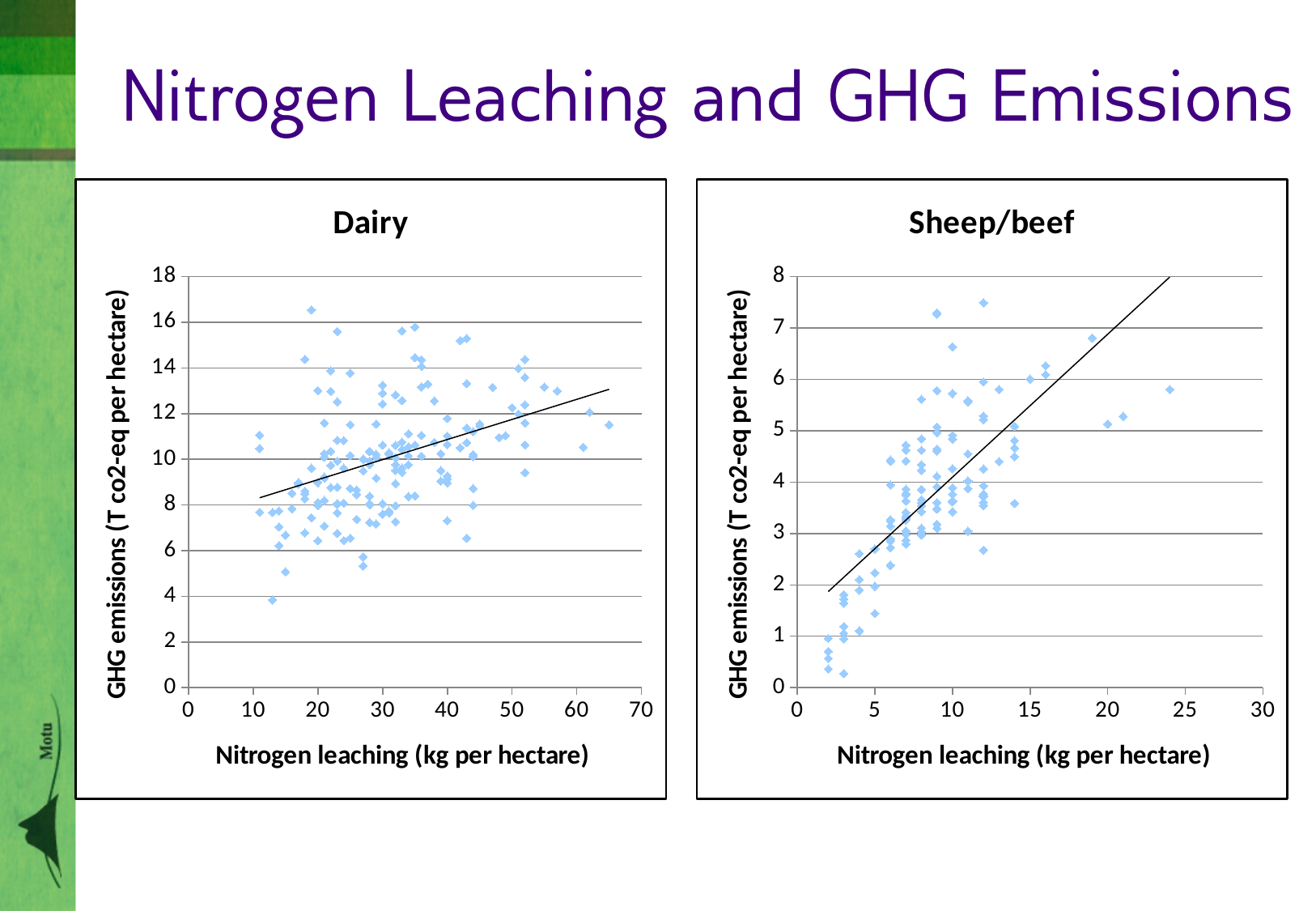

# Nitrogen Leaching and GHG Emissions

### Chart: Dairy

| Category |  |
|---|---|

### Chart: Sheep/beef

| Category |  |
|---|---|